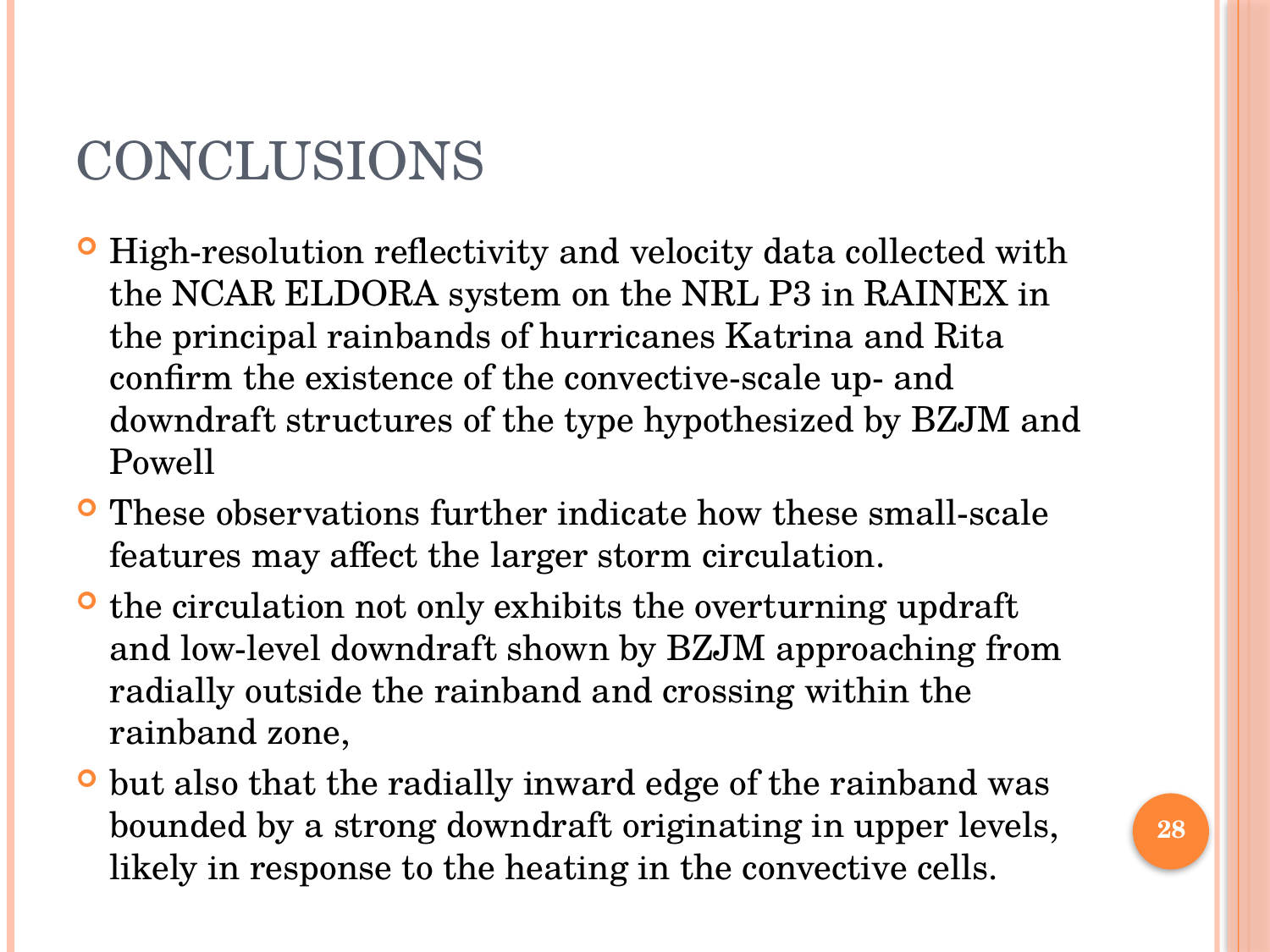

# Conclusions
High-resolution reflectivity and velocity data collected with the NCAR ELDORA system on the NRL P3 in RAINEX in the principal rainbands of hurricanes Katrina and Rita confirm the existence of the convective-scale up- and downdraft structures of the type hypothesized by BZJM and Powell
These observations further indicate how these small-scale features may affect the larger storm circulation.
the circulation not only exhibits the overturning updraft and low-level downdraft shown by BZJM approaching from radially outside the rainband and crossing within the rainband zone,
but also that the radially inward edge of the rainband was bounded by a strong downdraft originating in upper levels, likely in response to the heating in the convective cells.

28